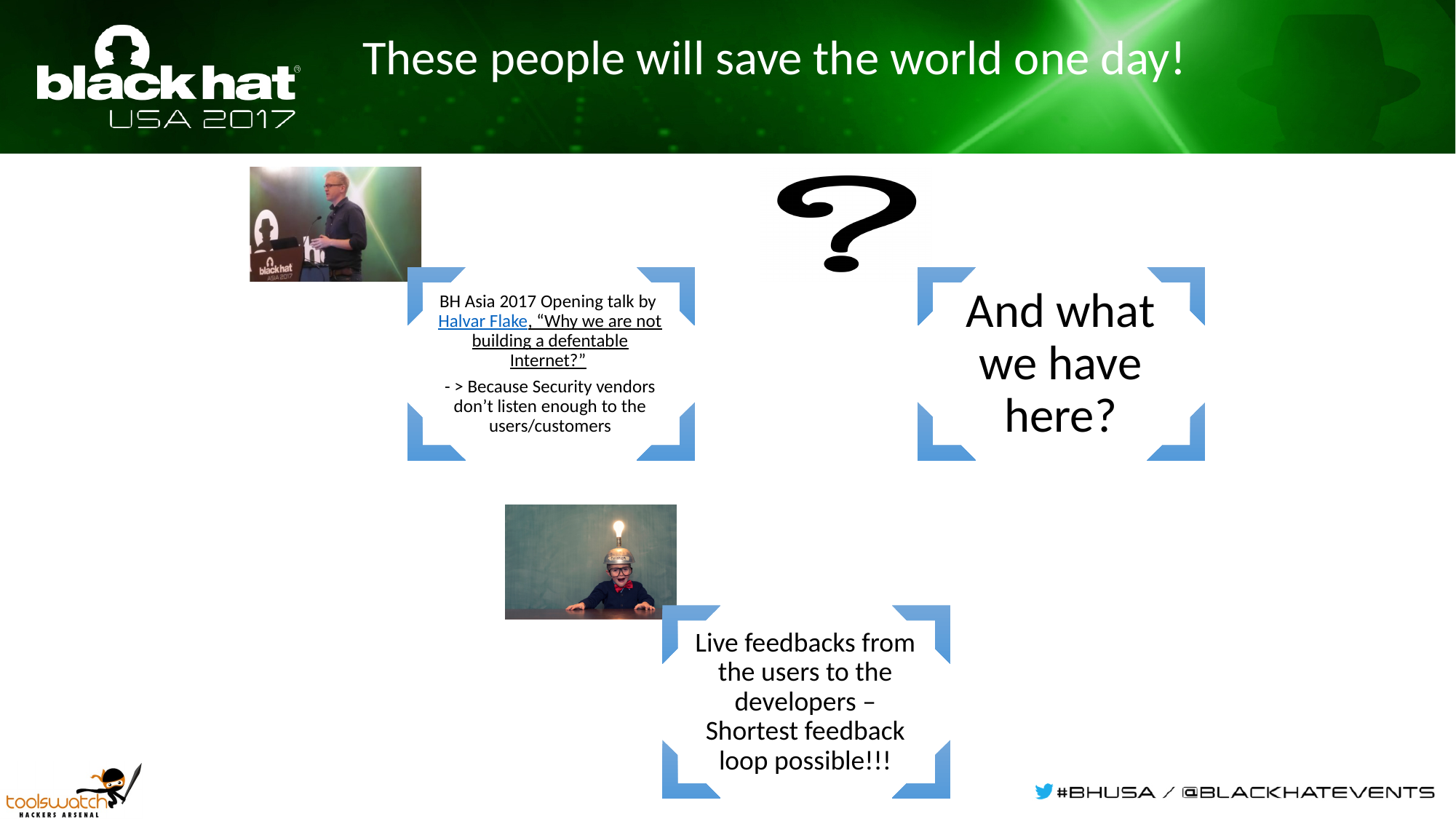

# These people will save the world one day!
BH Asia 2017 Opening talk by Halvar Flake, “Why we are not building a defentable Internet?”
- > Because Security vendors don’t listen enough to the users/customers
And what we have here?
Live feedbacks from the users to the developers – Shortest feedback loop possible!!!